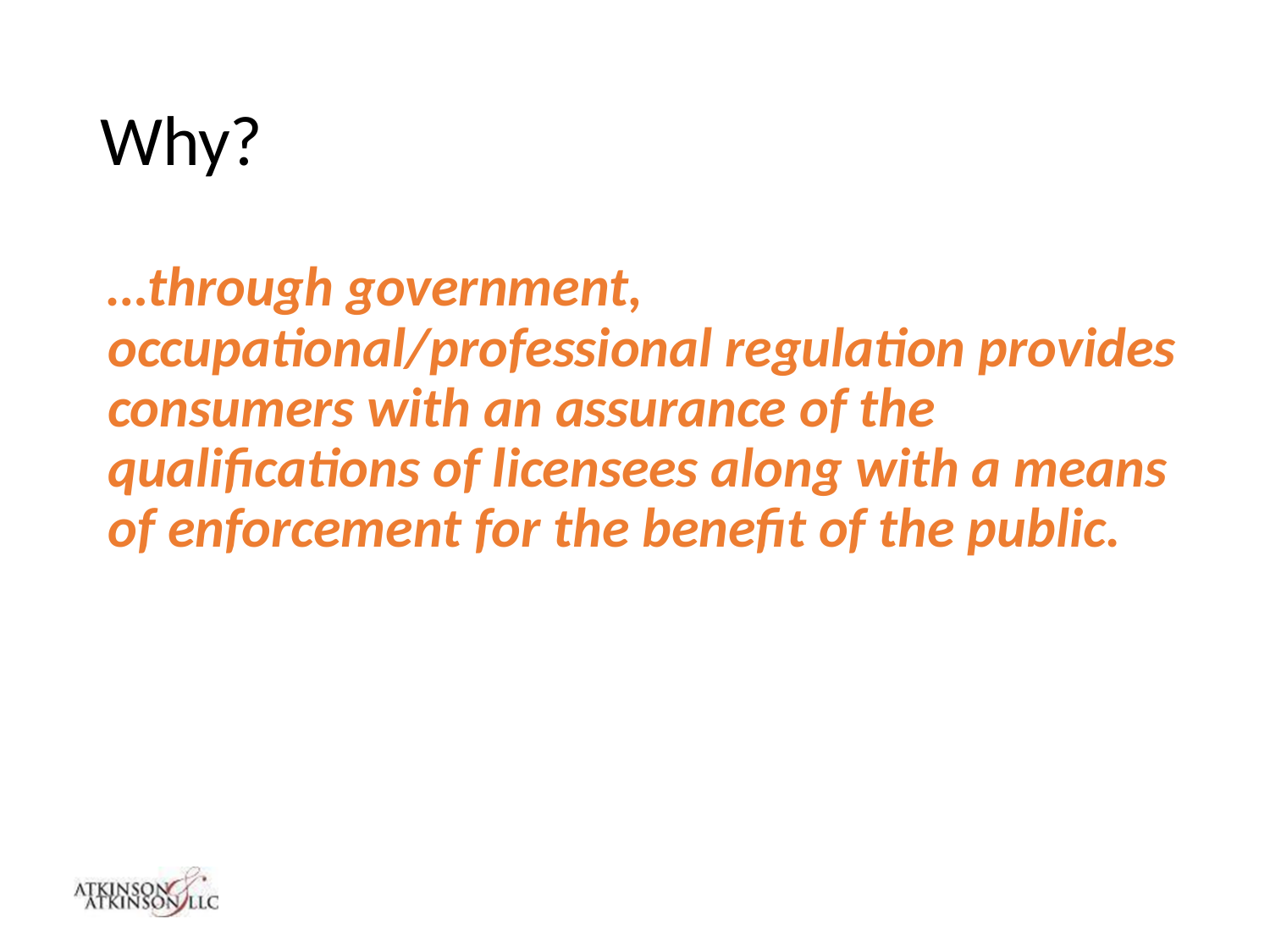

# Why?

…through government, occupational/professional regulation provides consumers with an assurance of the qualifications of licensees along with a means of enforcement for the benefit of the public.